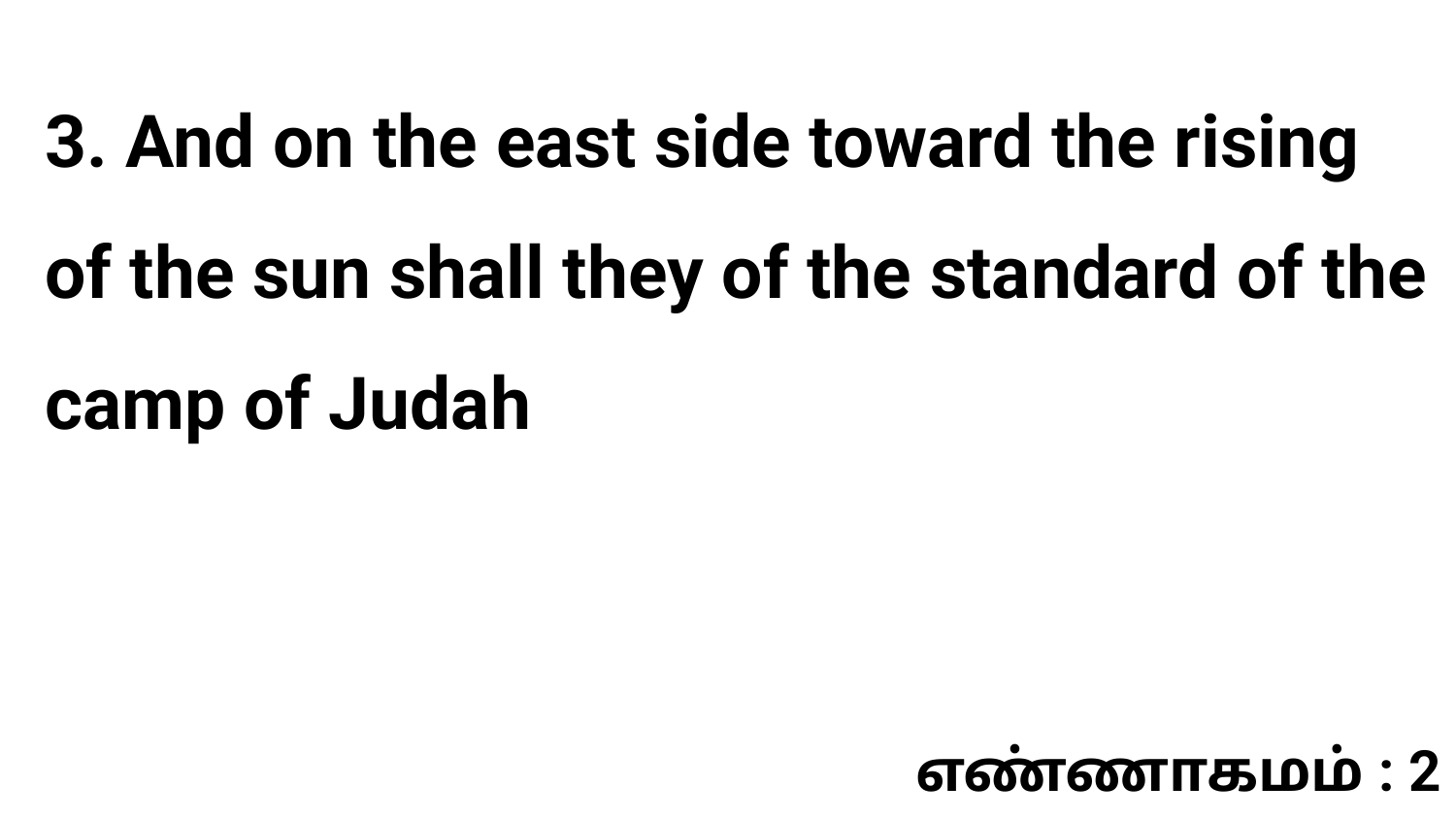

3. And on the east side toward the rising of the sun shall they of the standard of the camp of Judah
எண்ணாகமம் : 2